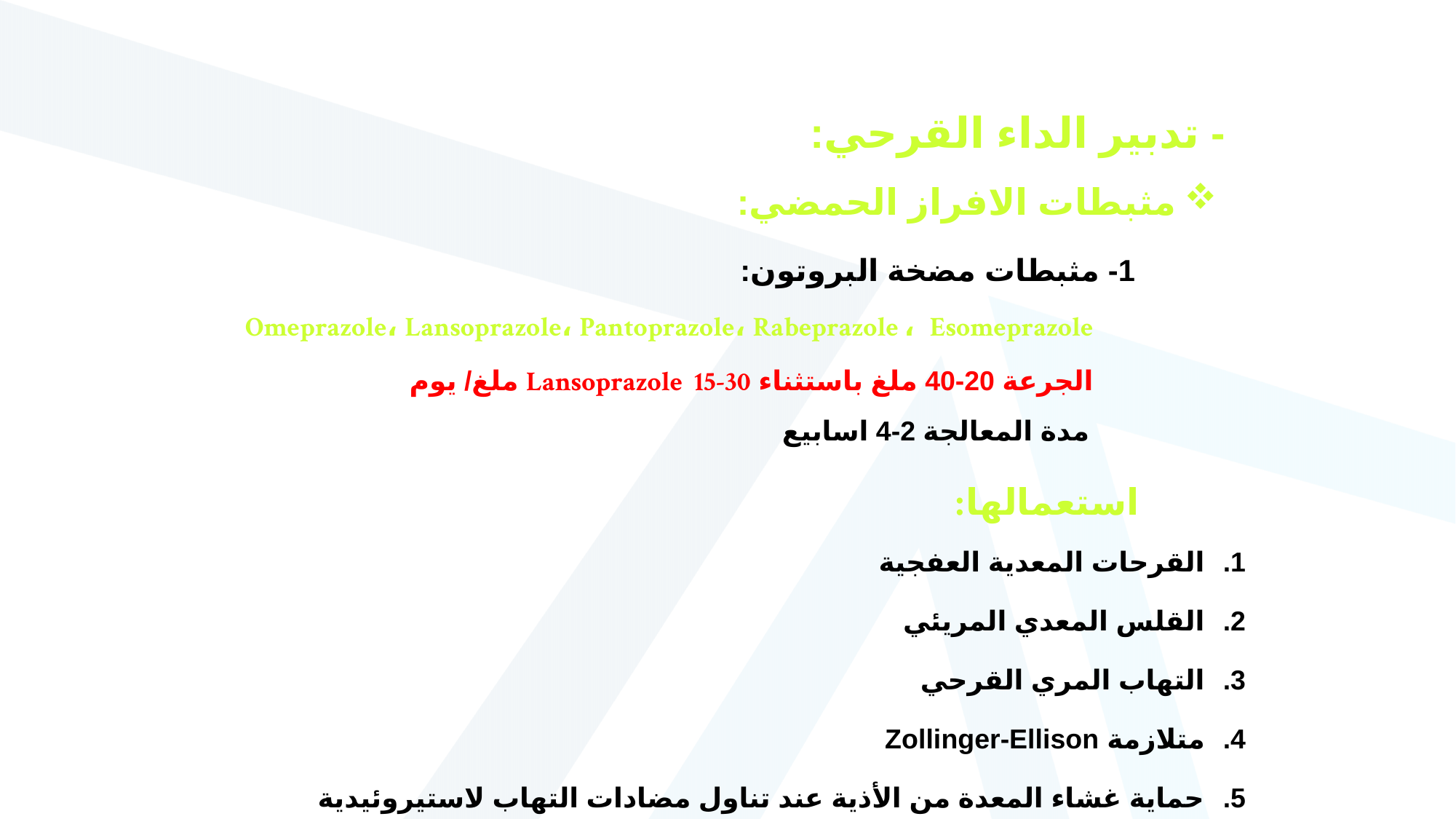

- تدبير الداء القرحي:
مثبطات الافراز الحمضي:
1- مثبطات مضخة البروتون:
     Omeprazole، Lansoprazole، Pantoprazole، Rabeprazole ،  Esomeprazole
     الجرعة 20-40 ملغ باستثناء Lansoprazole  15-30 ملغ/ يوم
      مدة المعالجة 2-4 اسابيع
استعمالها:
القرحات المعدية العفجية
القلس المعدي المريئي
التهاب المري القرحي
متلازمة Zollinger-Ellison
حماية غشاء المعدة من الأذية عند تناول مضادات التهاب لاستيروئيدية